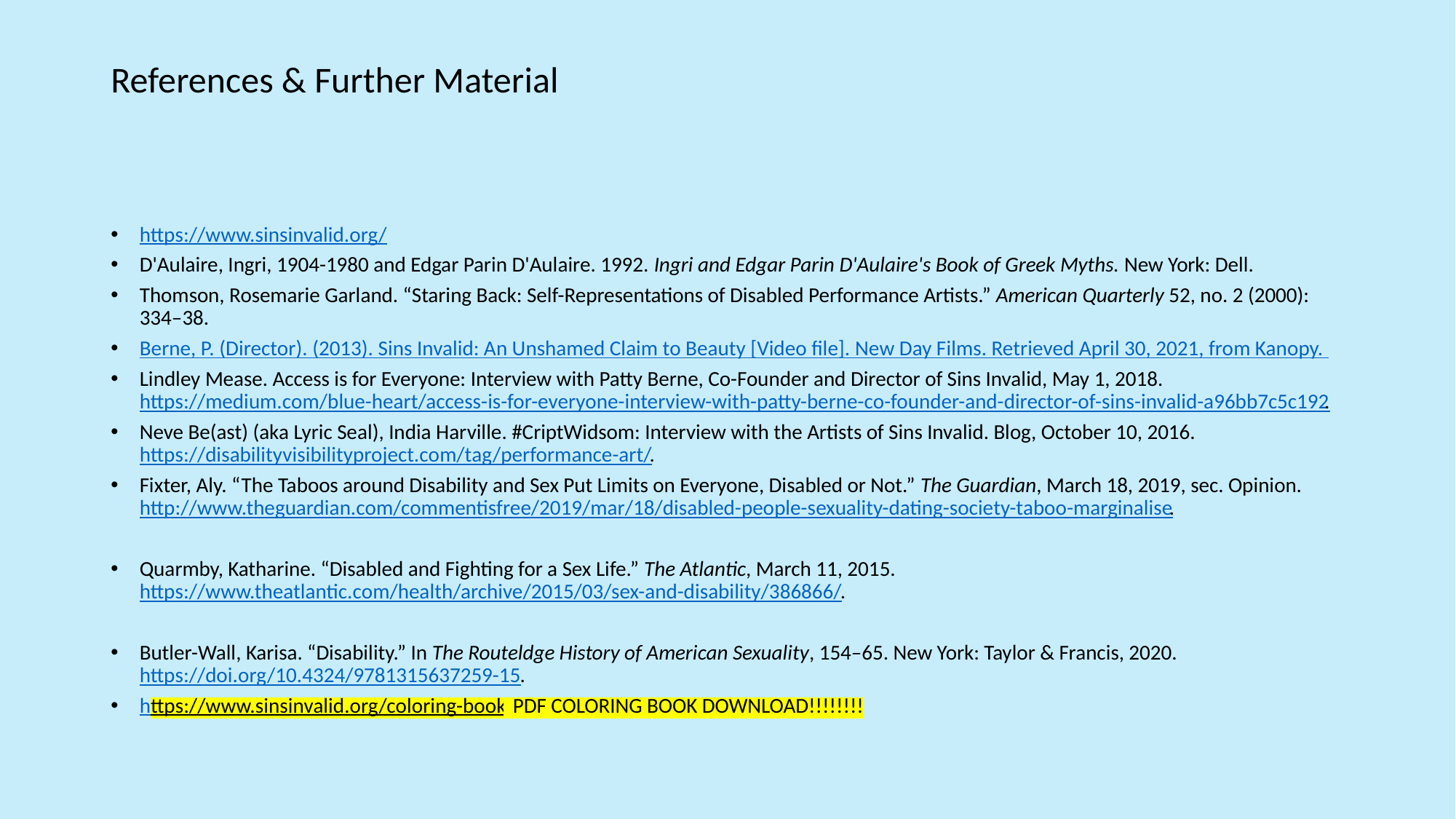

# References & Further Material
https://www.sinsinvalid.org/
D'Aulaire, Ingri, 1904-1980 and Edgar Parin D'Aulaire. 1992. Ingri and Edgar Parin D'Aulaire's Book of Greek Myths. New York: Dell.
Thomson, Rosemarie Garland. “Staring Back: Self-Representations of Disabled Performance Artists.” American Quarterly 52, no. 2 (2000): 334–38.
Berne, P. (Director). (2013). Sins Invalid: An Unshamed Claim to Beauty [Video file]. New Day Films. Retrieved April 30, 2021, from Kanopy.
Lindley Mease. Access is for Everyone: Interview with Patty Berne, Co-Founder and Director of Sins Invalid, May 1, 2018. https://medium.com/blue-heart/access-is-for-everyone-interview-with-patty-berne-co-founder-and-director-of-sins-invalid-a96bb7c5c192.
Neve Be(ast) (aka Lyric Seal), India Harville. #CriptWidsom: Interview with the Artists of Sins Invalid. Blog, October 10, 2016. https://disabilityvisibilityproject.com/tag/performance-art/.
Fixter, Aly. “The Taboos around Disability and Sex Put Limits on Everyone, Disabled or Not.” The Guardian, March 18, 2019, sec. Opinion. http://www.theguardian.com/commentisfree/2019/mar/18/disabled-people-sexuality-dating-society-taboo-marginalise.

Quarmby, Katharine. “Disabled and Fighting for a Sex Life.” The Atlantic, March 11, 2015. https://www.theatlantic.com/health/archive/2015/03/sex-and-disability/386866/.

Butler-Wall, Karisa. “Disability.” In The Routeldge History of American Sexuality, 154–65. New York: Taylor & Francis, 2020. https://doi.org/10.4324/9781315637259-15.
https://www.sinsinvalid.org/coloring-book  PDF COLORING BOOK DOWNLOAD!!!!!!!!